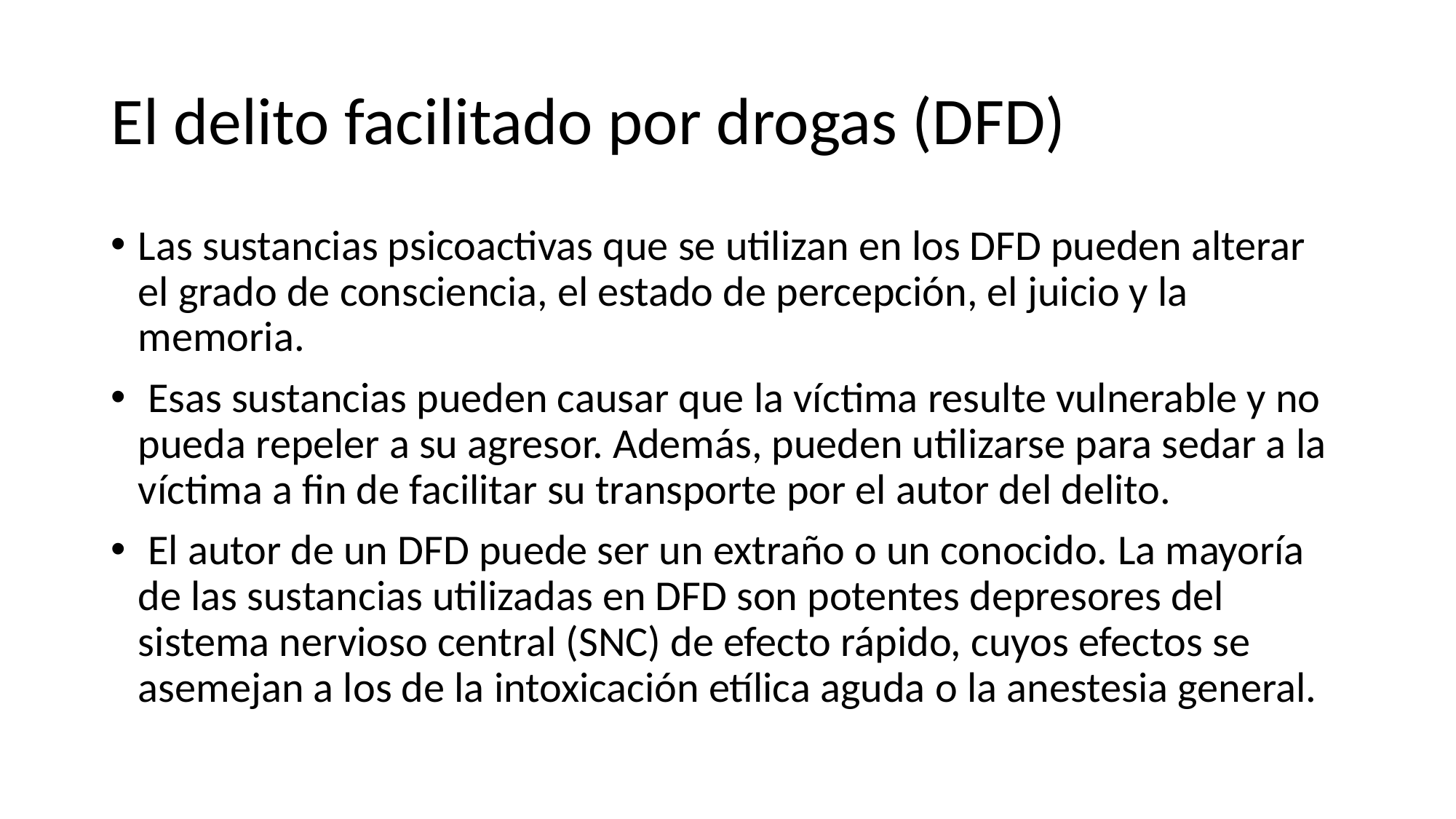

# El delito facilitado por drogas (DFD)
Las sustancias psicoactivas que se utilizan en los DFD pueden alterar el grado de consciencia, el estado de percepción, el juicio y la memoria.
 Esas sustancias pueden causar que la víctima resulte vulnerable y no pueda repeler a su agresor. Además, pueden utilizarse para sedar a la víctima a fin de facilitar su transporte por el autor del delito.
 El autor de un DFD puede ser un extraño o un conocido. La mayoría de las sustancias utilizadas en DFD son potentes depresores del sistema nervioso central (SNC) de efecto rápido, cuyos efectos se asemejan a los de la intoxicación etílica aguda o la anestesia general.